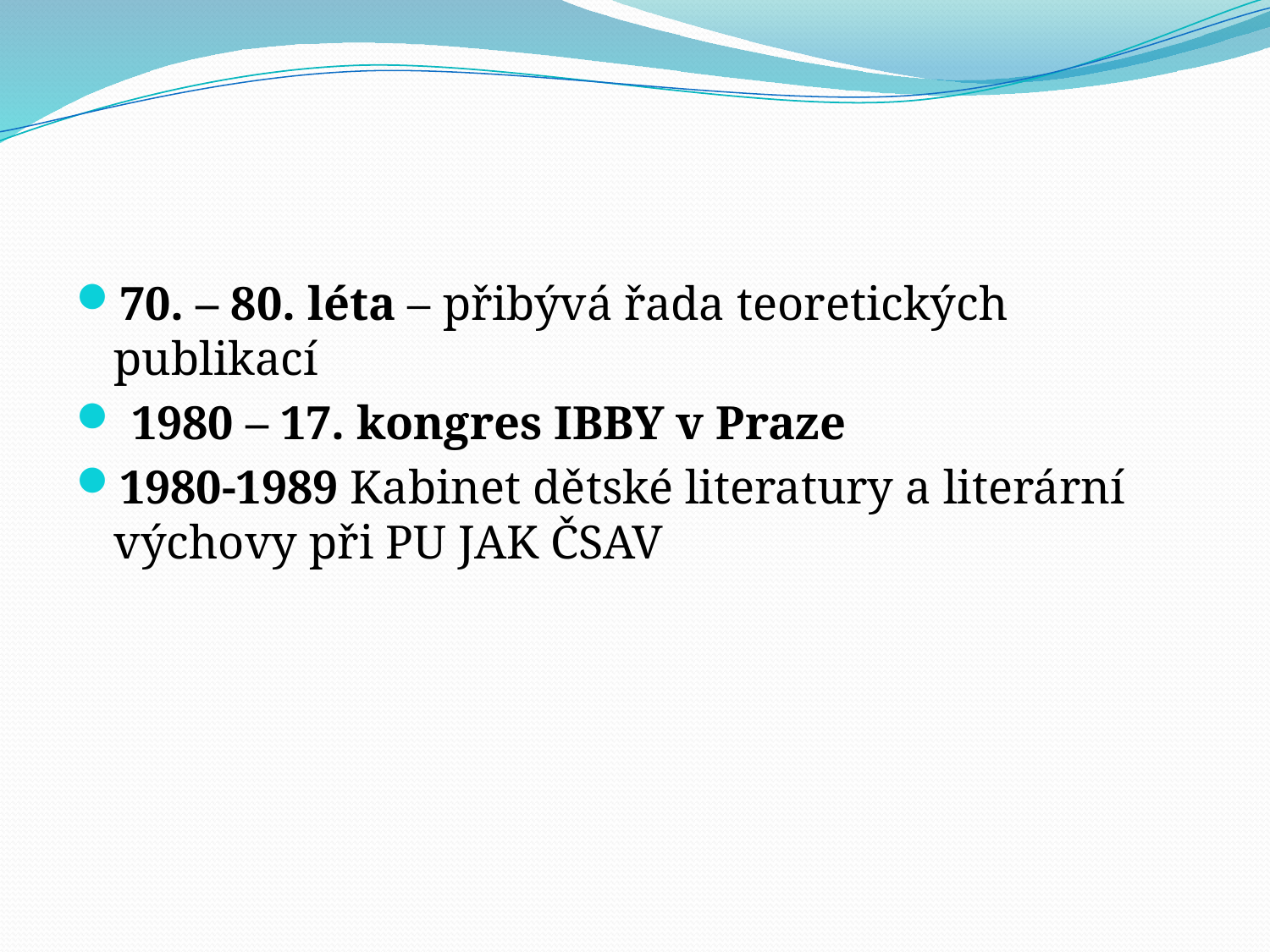

#
70. – 80. léta – přibývá řada teoretických publikací
 1980 – 17. kongres IBBY v Praze
1980-1989 Kabinet dětské literatury a literární výchovy při PU JAK ČSAV